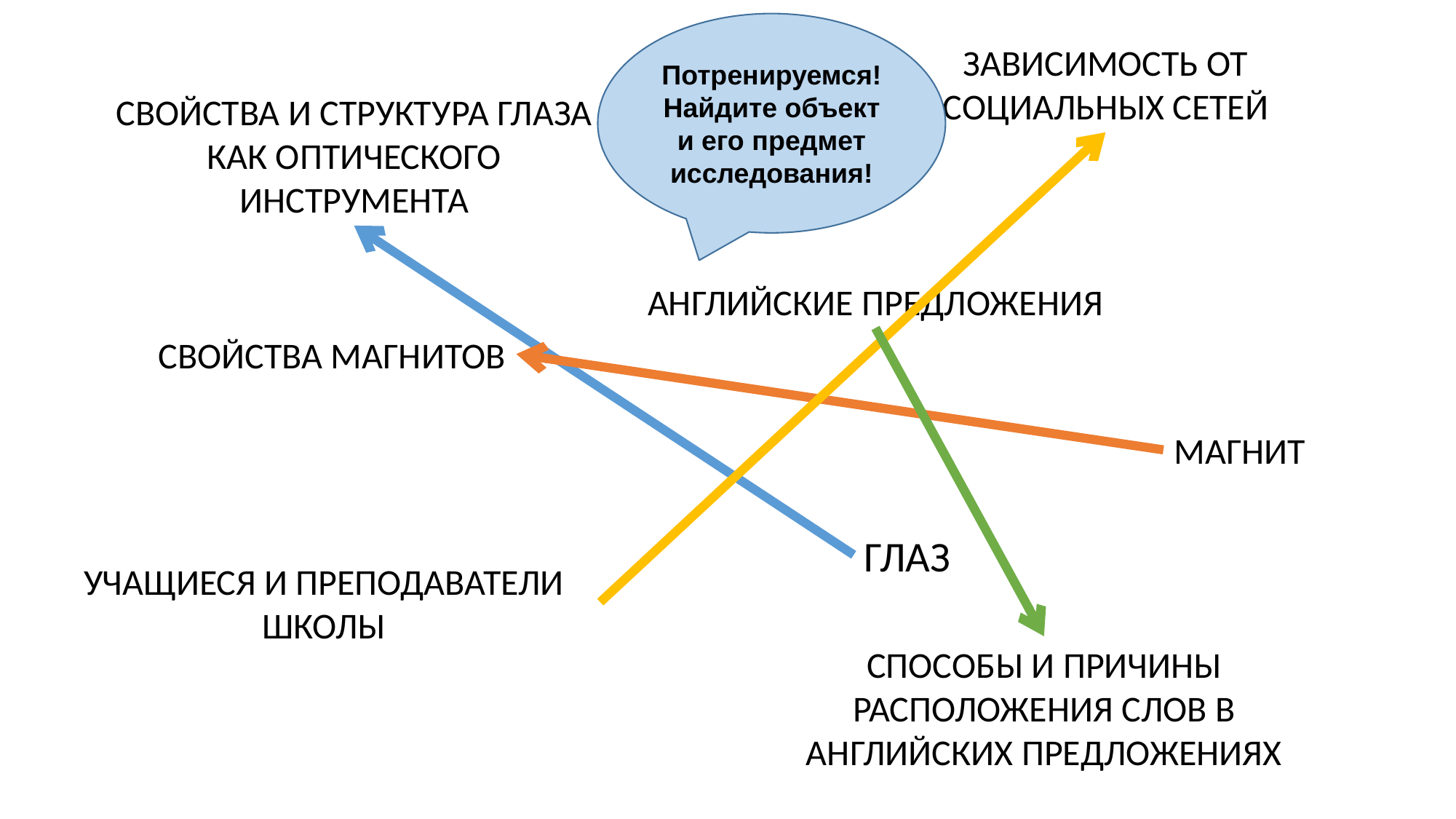

Потренируемся!
Найдите объект и его предмет исследования!
ЗАВИСИМОСТЬ ОТ СОЦИАЛЬНЫХ СЕТЕЙ
СВОЙСТВА И СТРУКТУРА ГЛАЗА КАК ОПТИЧЕСКОГО ИНСТРУМЕНТА
АНГЛИЙСКИЕ ПРЕДЛОЖЕНИЯ
СВОЙСТВА МАГНИТОВ
МАГНИТ
ГЛАЗ
УЧАЩИЕСЯ И ПРЕПОДАВАТЕЛИ ШКОЛЫ
СПОСОБЫ И ПРИЧИНЫ РАСПОЛОЖЕНИЯ СЛОВ В АНГЛИЙСКИХ ПРЕДЛОЖЕНИЯХ